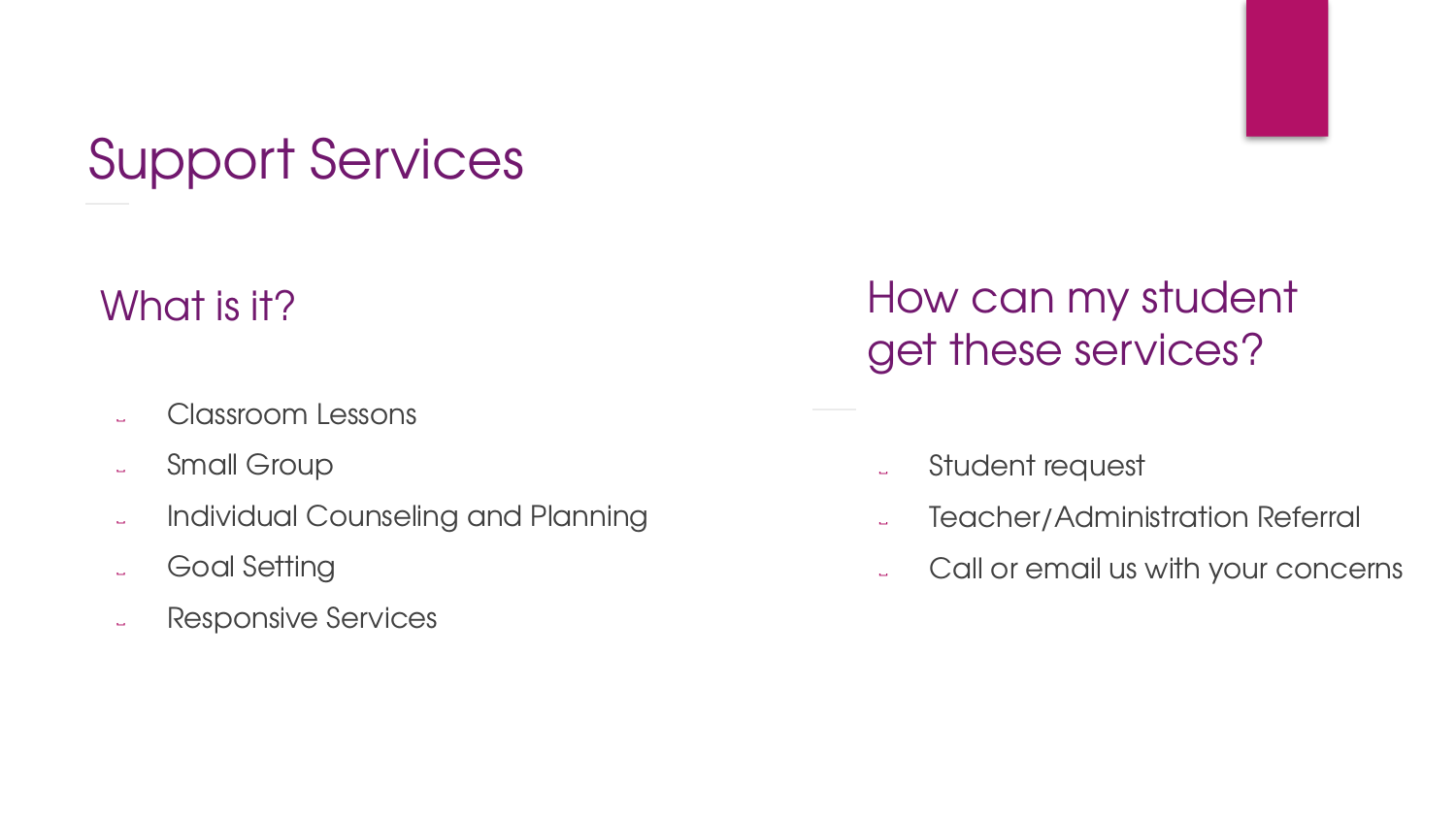

Support Services

How can my student get these services?
What is it?
Classroom Lessons
Small Group
Individual Counseling and Planning
Goal Setting
Responsive Services
Student request
Teacher/Administration Referral
Call or email us with your concerns